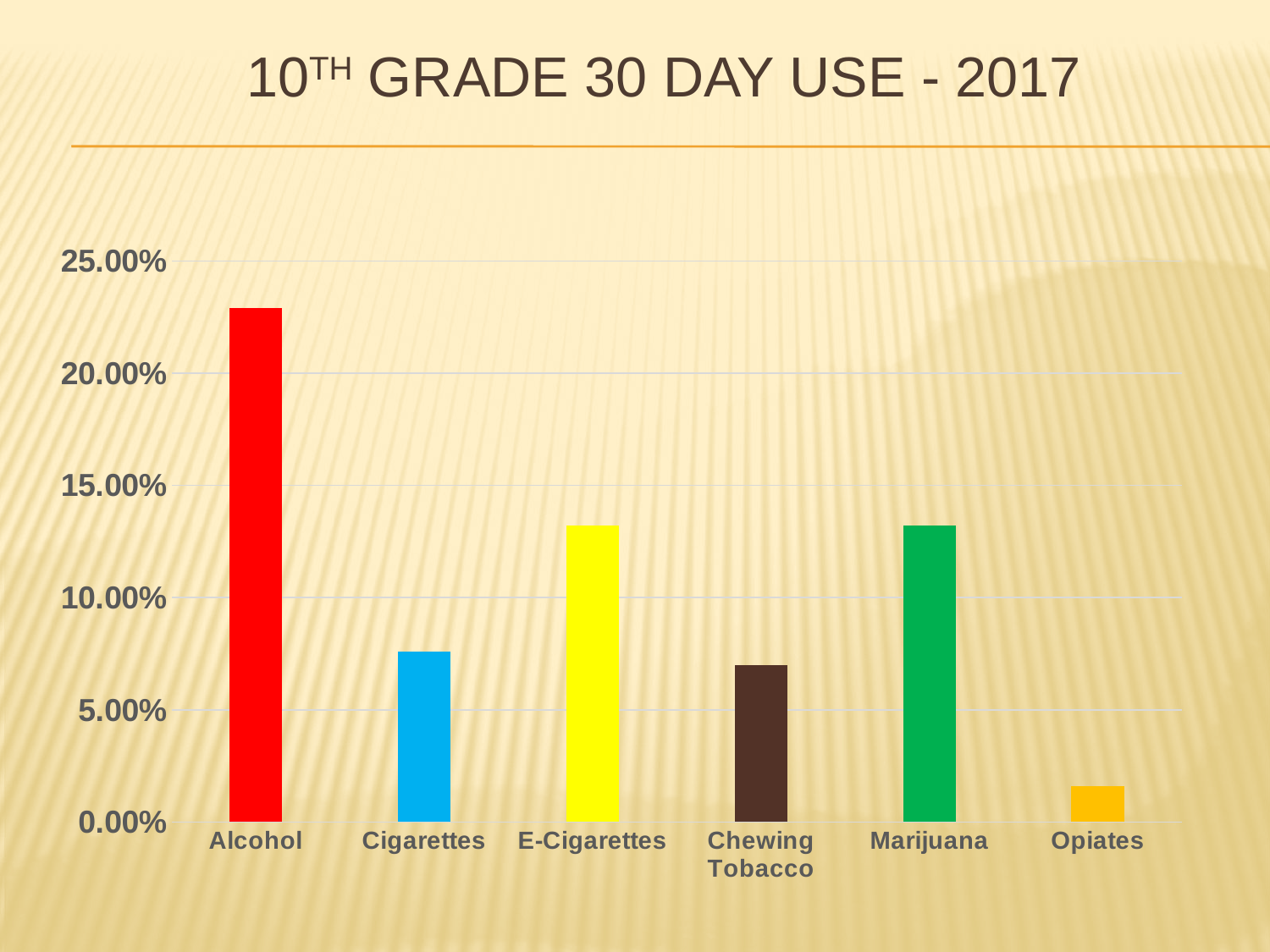

# 10th Grade 30 Day Use - 2017

### Chart

| Category | Column3 |
|---|---|
| Alcohol | 0.229 |
| Cigarettes | 0.076 |
| E-Cigarettes | 0.132 |
| Chewing Tobacco | 0.07 |
| Marijuana | 0.132 |
| Opiates | 0.016 |